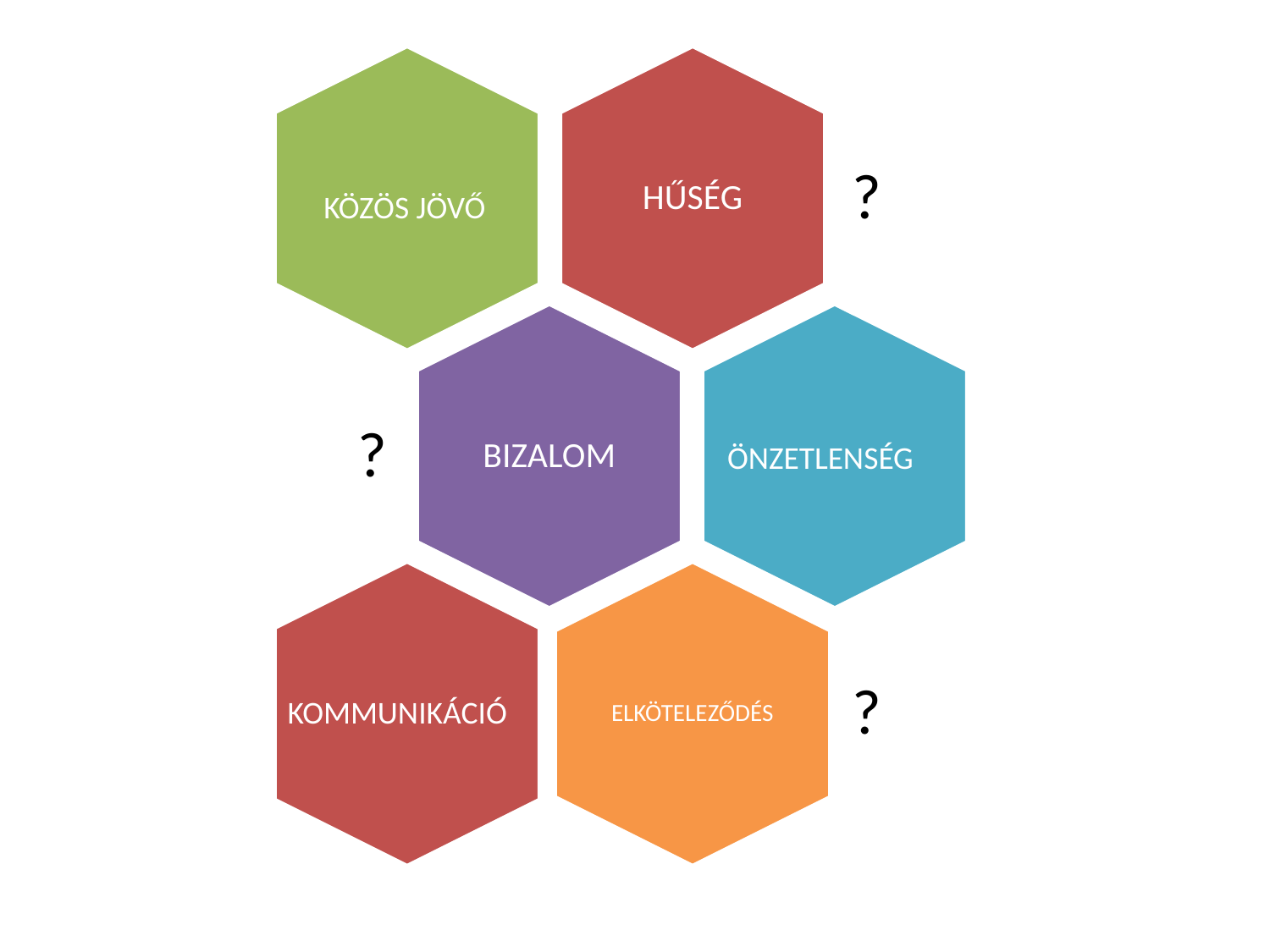

HŰSÉG
?

BIZALOM
?

ELKÖTELEZŐDÉS
?

KÖZÖS JÖVŐ
ÖNZETLENSÉG
KOMMUNIKÁCIÓ